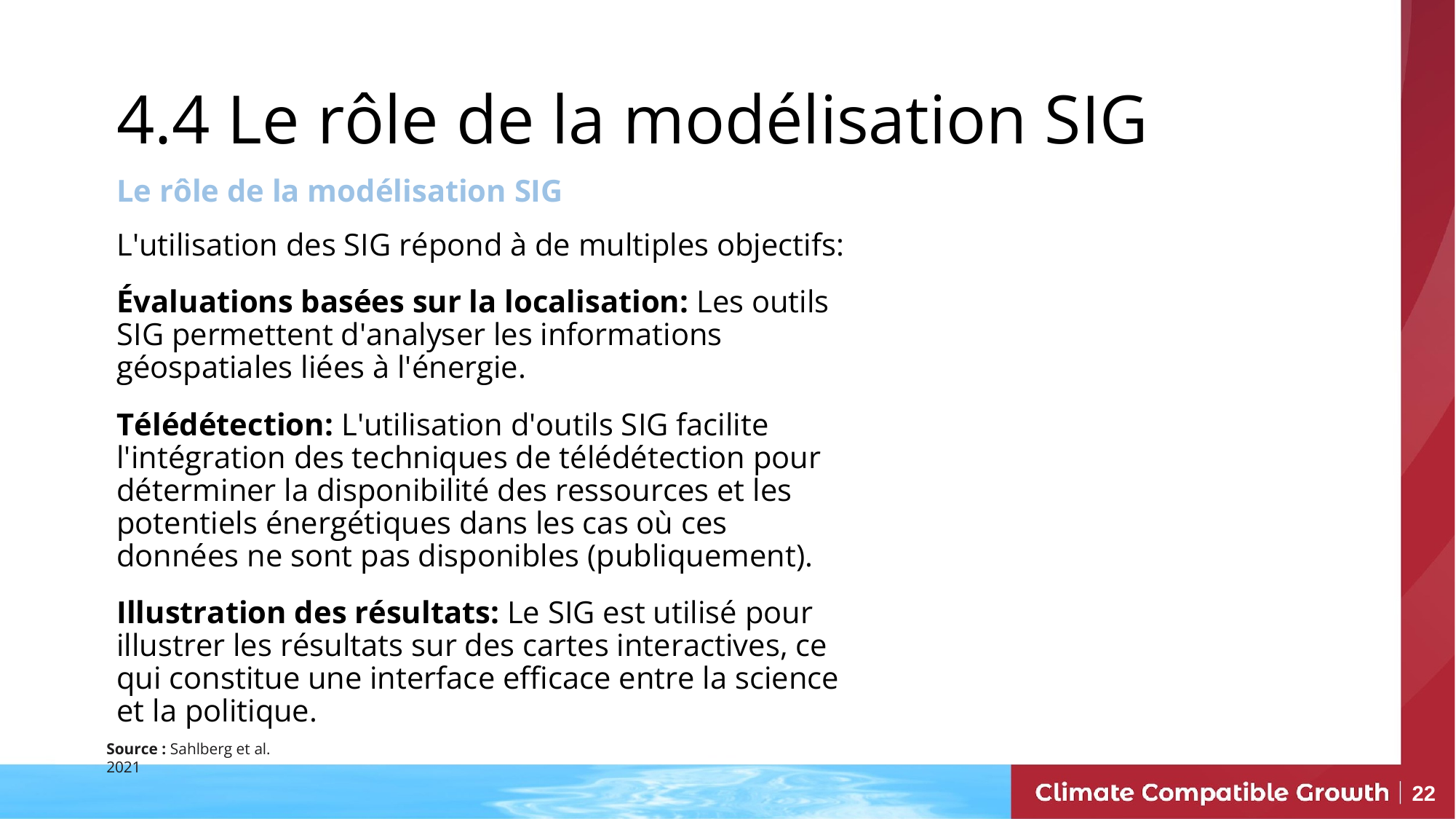

4.4 Le rôle de la modélisation SIG
Le rôle de la modélisation SIG
L'utilisation des SIG répond à de multiples objectifs:
Évaluations basées sur la localisation: Les outils SIG permettent d'analyser les informations géospatiales liées à l'énergie.
Télédétection: L'utilisation d'outils SIG facilite l'intégration des techniques de télédétection pour déterminer la disponibilité des ressources et les potentiels énergétiques dans les cas où ces données ne sont pas disponibles (publiquement).
Illustration des résultats: Le SIG est utilisé pour illustrer les résultats sur des cartes interactives, ce qui constitue une interface efficace entre la science et la politique.
Source : Sahlberg et al. 2021